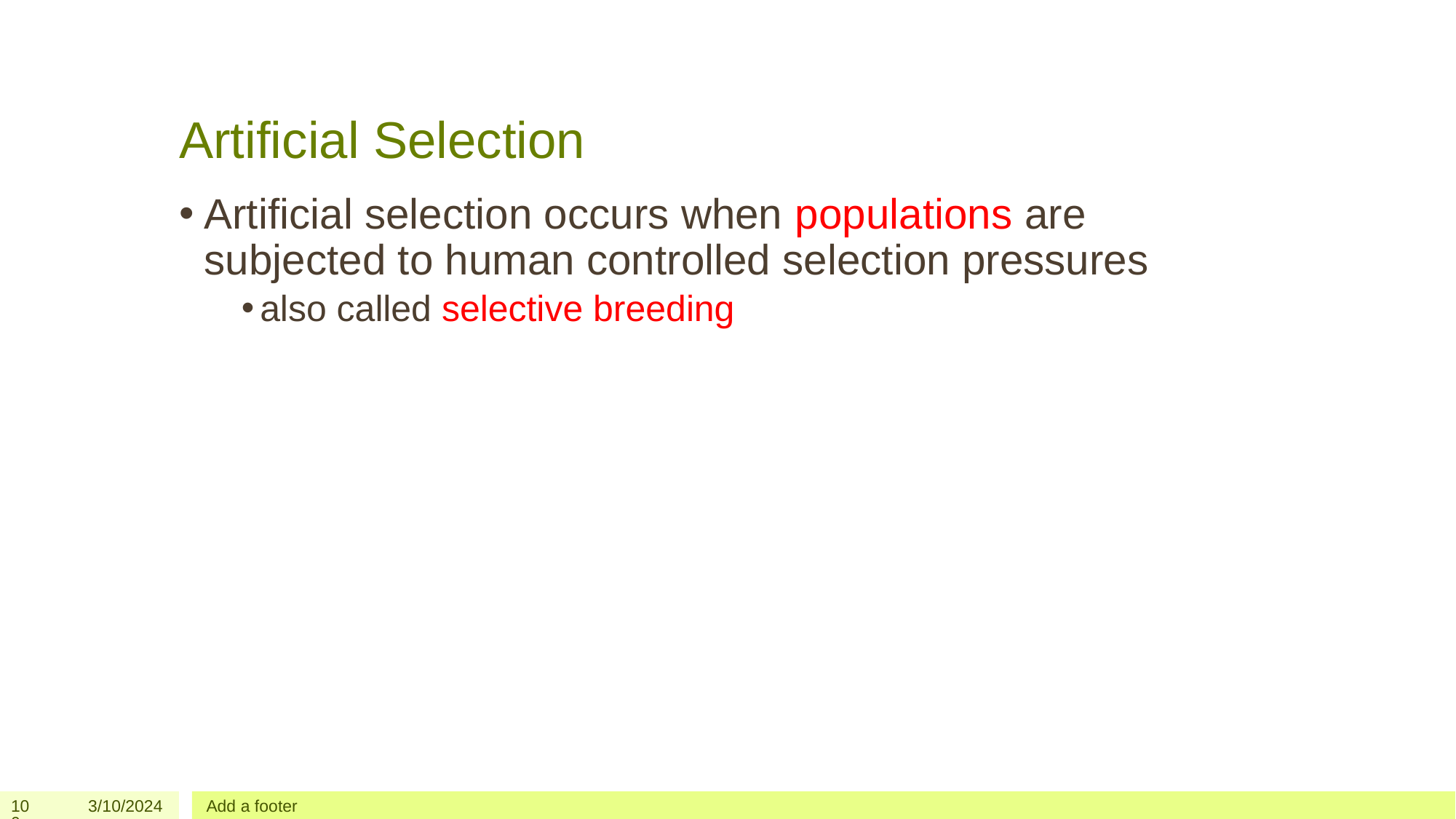

# Artificial Selection
Artificial selection occurs when populations are subjected to human controlled selection pressures
also called selective breeding
100
3/10/2024
Add a footer